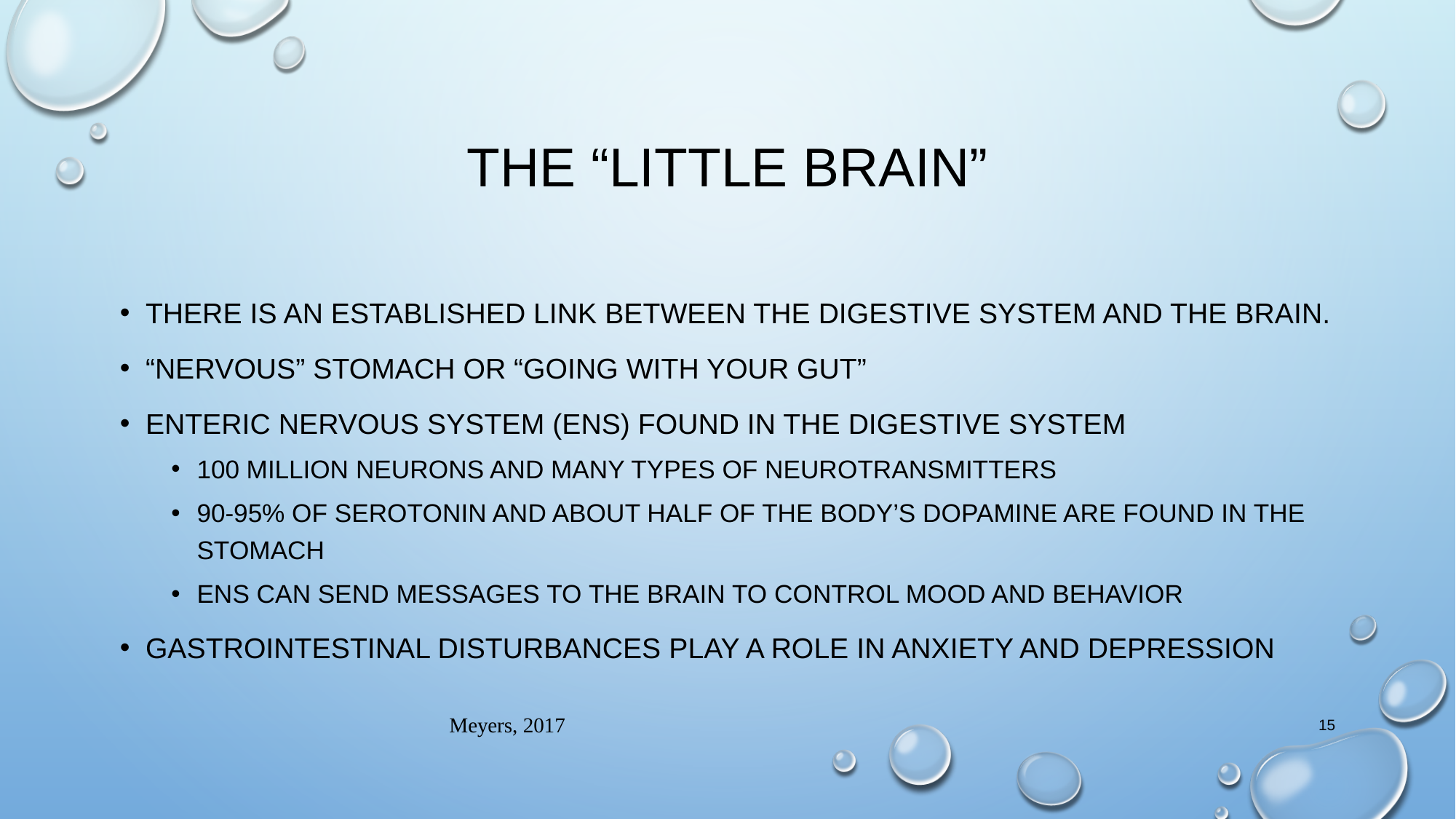

# The “Little brain”
There is an established link between the digestive system and the brain.
“Nervous” stomach or “going with your gut”
Enteric Nervous system (ENS) found in the digestive system
100 million neurons and many types of neurotransmitters
90-95% of serotonin and about half of the body’s dopamine are found in the stomach
ENS can send messages to the brain to control mood and behavior
Gastrointestinal disturbances play a role in anxiety and depression
Meyers, 2017
15